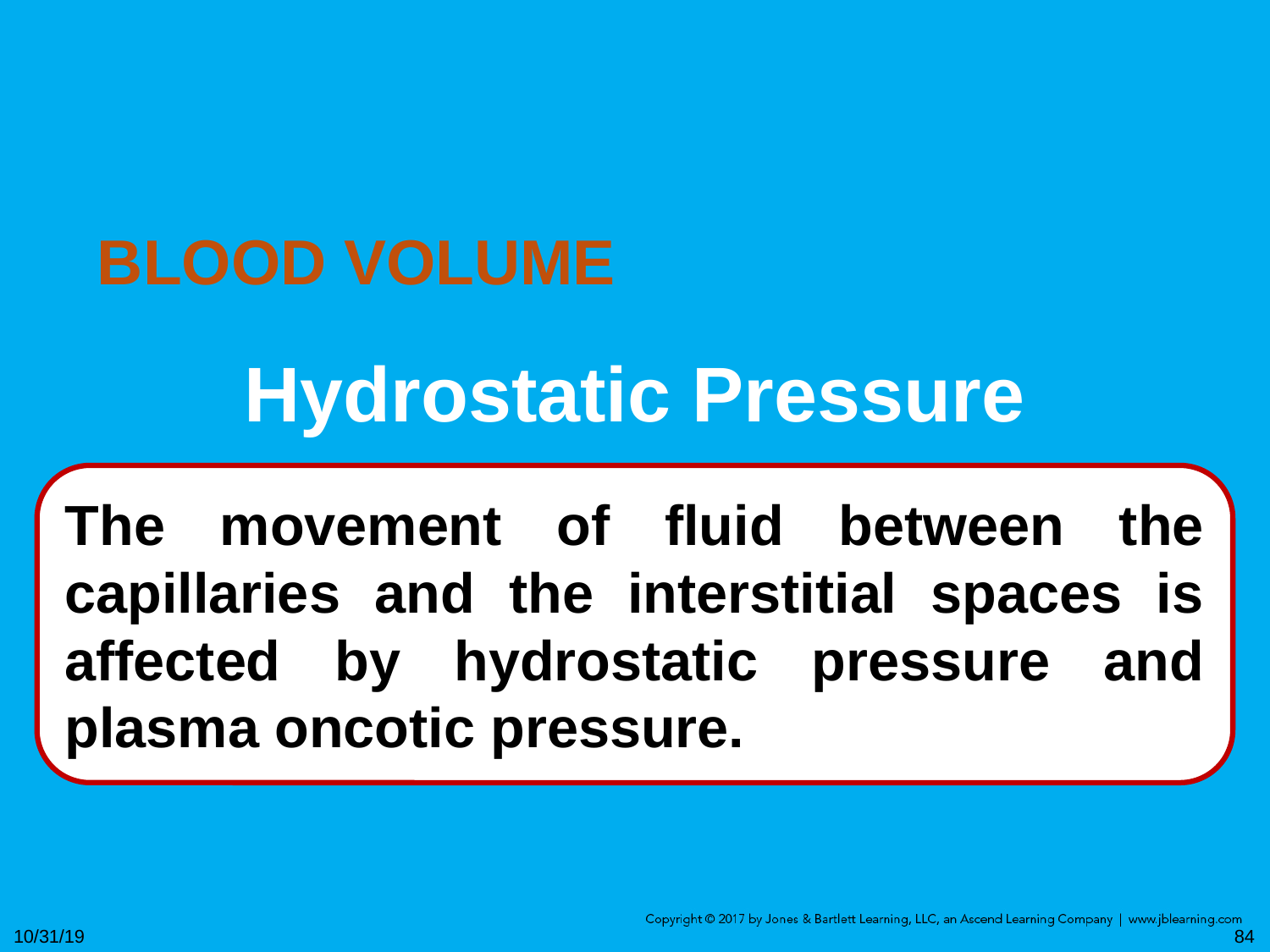

# Blood Volume
Hydrostatic Pressure
The movement of fluid between the capillaries and the interstitial spaces is affected by hydrostatic pressure and plasma oncotic pressure.

10/31/19
84